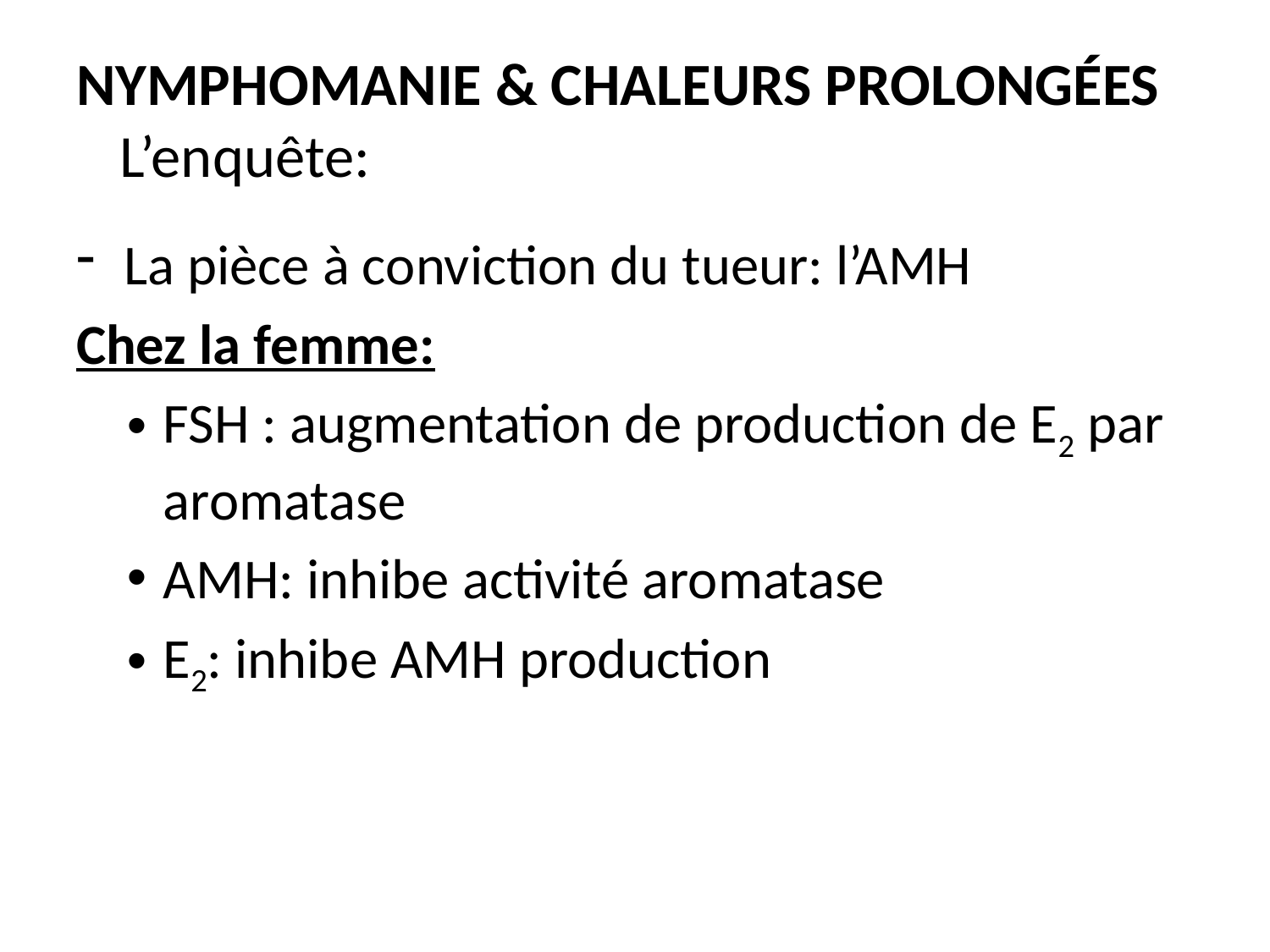

# Nymphomanie & Chaleurs prolongées L’enquête:
La pièce à conviction du tueur: l’AMH
Chez la femme:
FSH : augmentation de production de E2 par aromatase
AMH: inhibe activité aromatase
E2: inhibe AMH production